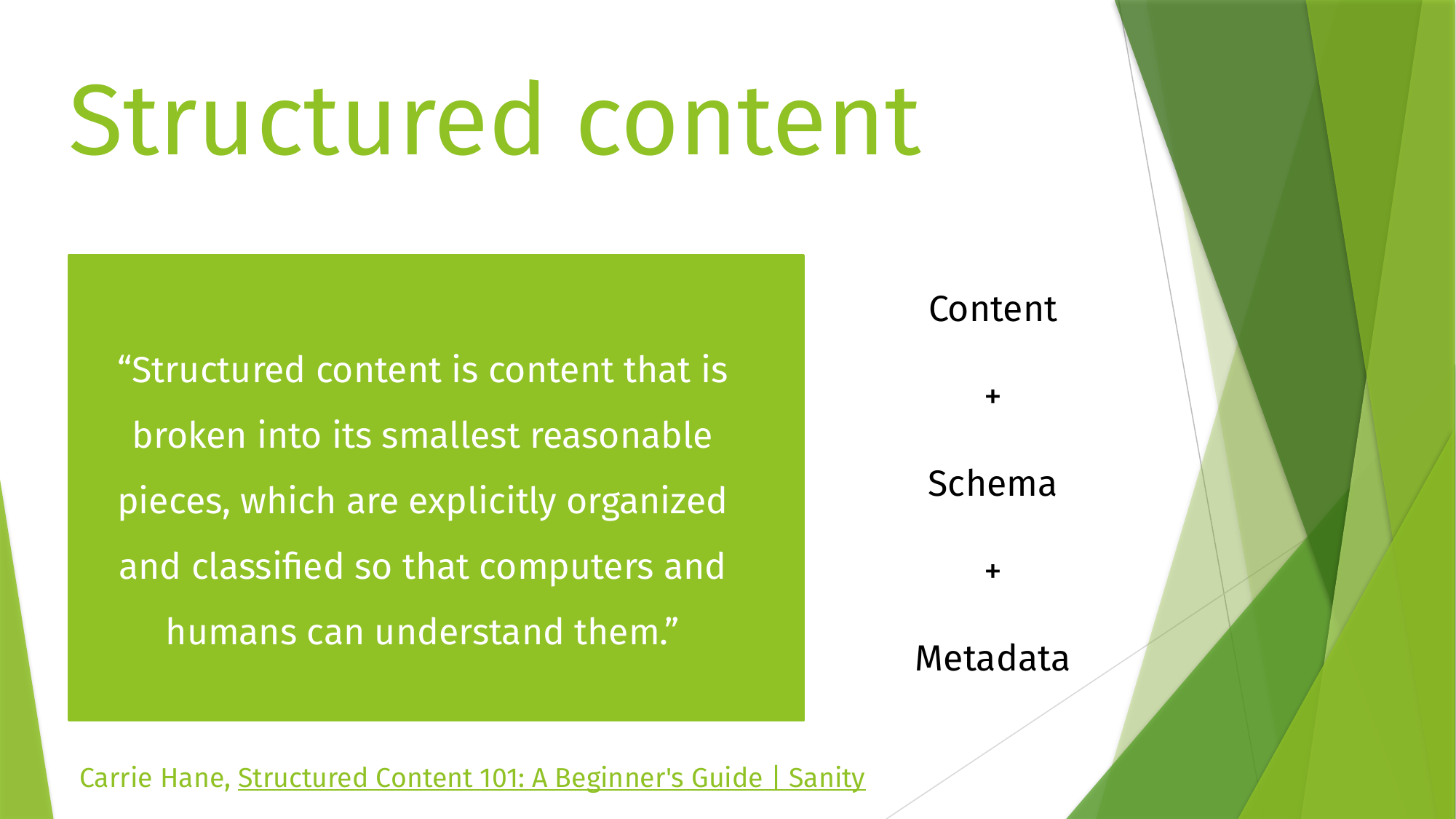

# Structured content

Content

+

Schema

+

Metadata

“Structured content is content that is broken into its smallest reasonable pieces, which are explicitly organized and classified so that computers and humans can understand them.”
Carrie Hane, Structured Content 101: A Beginner's Guide | Sanity